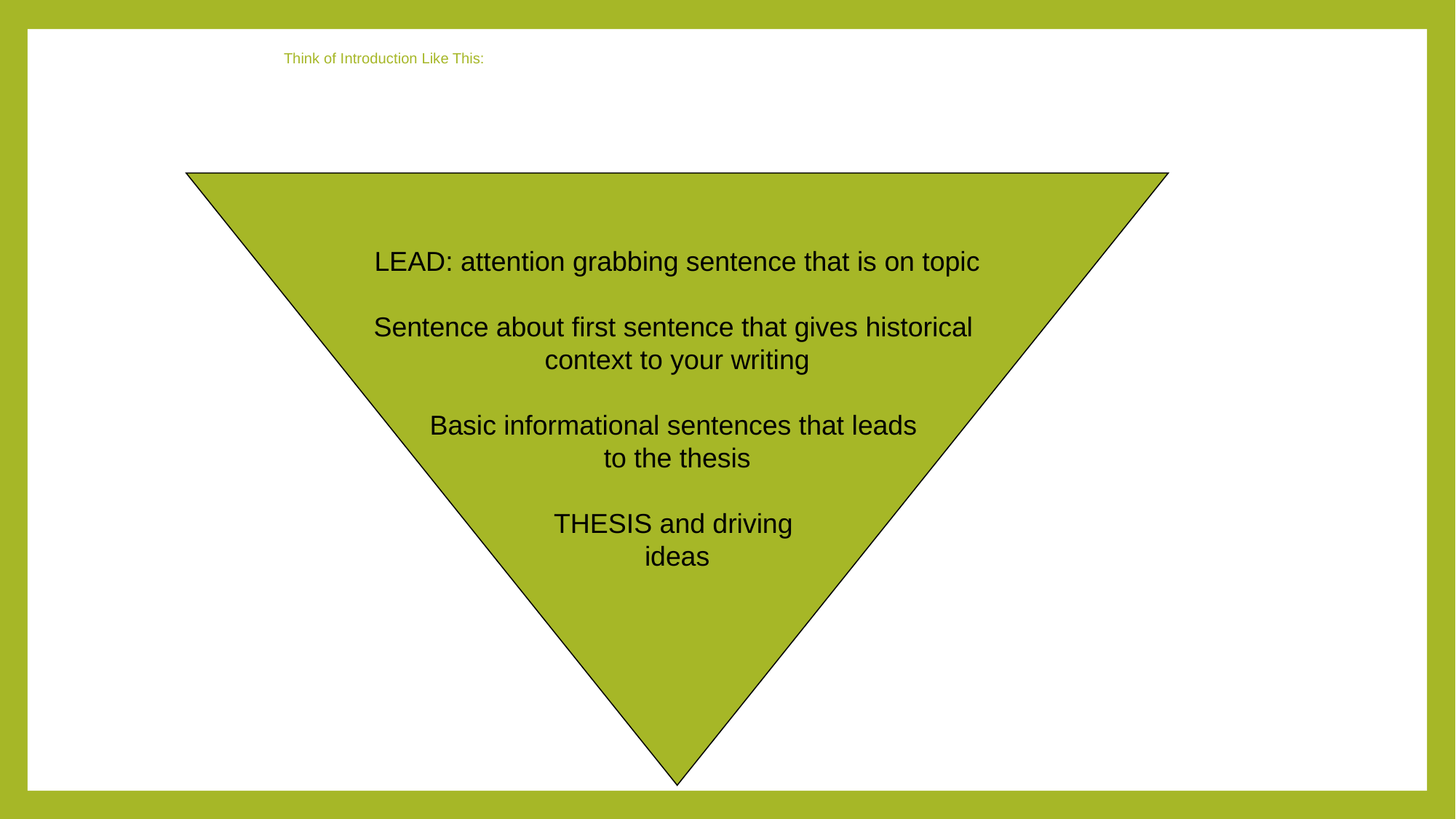

# Think of Introduction Like This:

LEAD: attention grabbing sentence that is on topic

Sentence about first sentence that gives historical
context to your writing

Basic informational sentences that leads
to the thesis

THESIS and driving
ideas